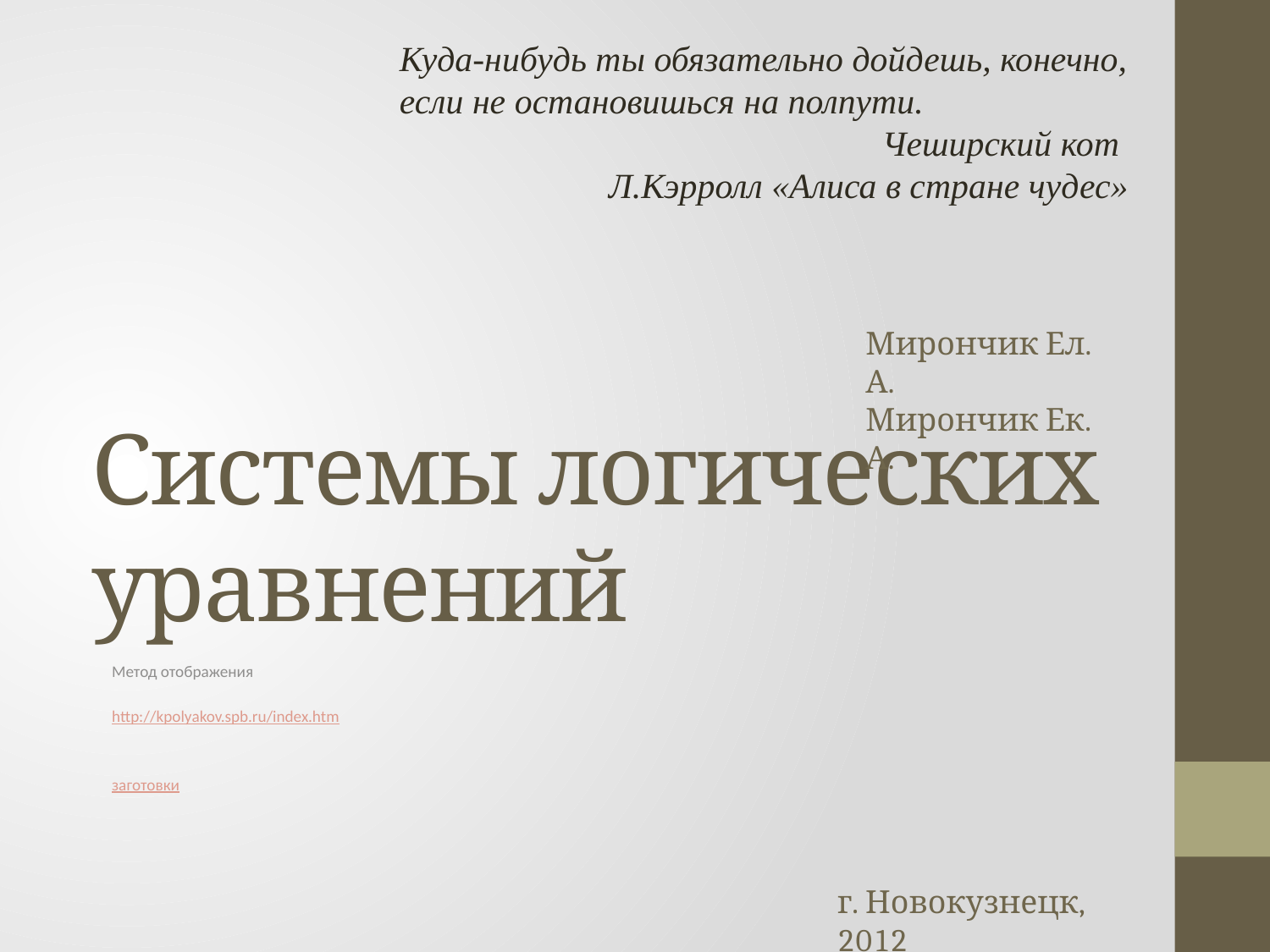

Куда-нибудь ты обязательно дойдешь, конечно, если не остановишься на полпути.
Чеширский кот
Л.Кэрролл «Алиса в стране чудес»
# Системы логических уравнений
Мирончик Ел. А.
Мирончик Ек. А.
Метод отображения

http://kpolyakov.spb.ru/index.htm

заготовки
г. Новокузнецк, 2012